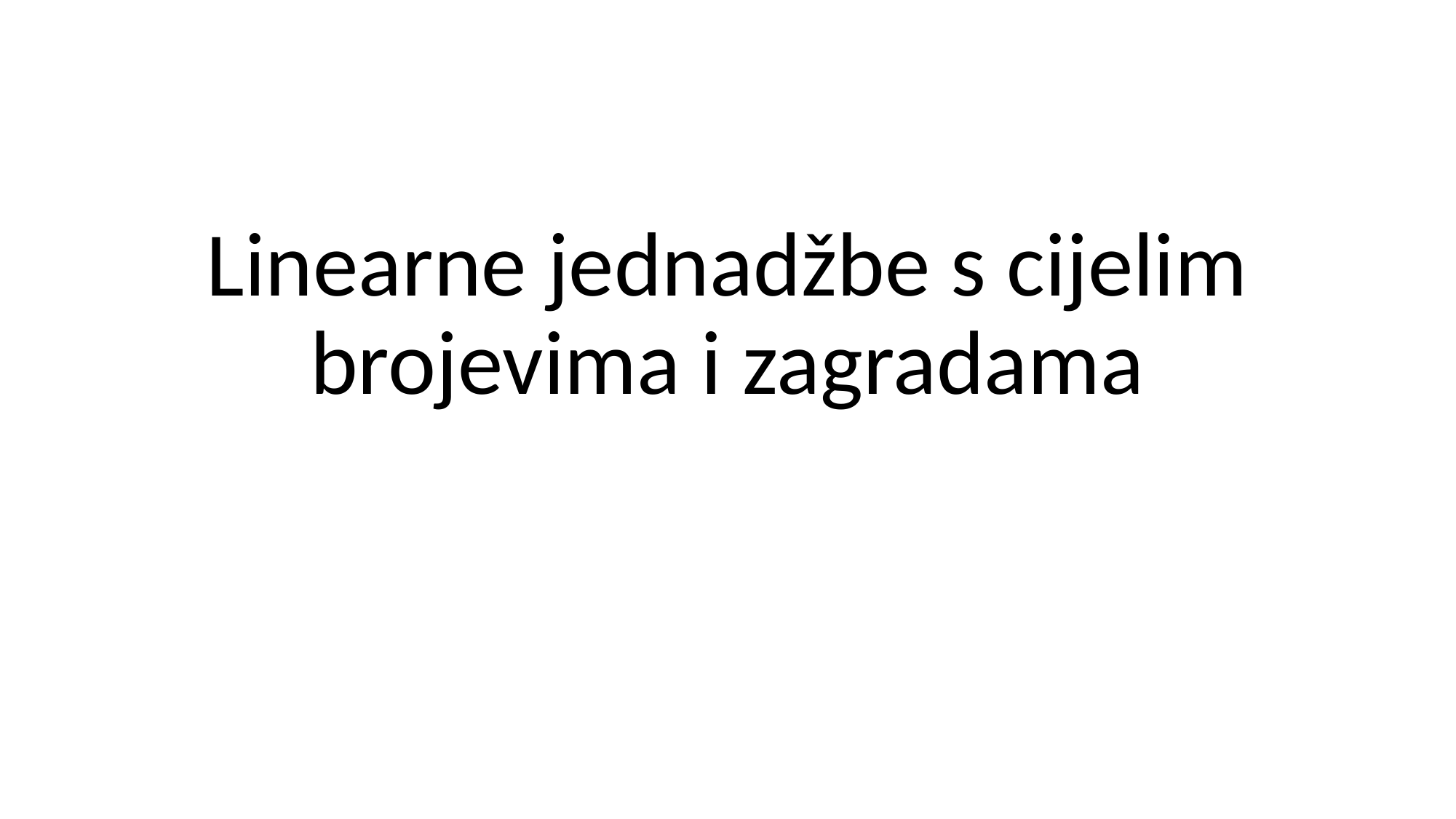

# Linearne jednadžbe s cijelim brojevima i zagradama